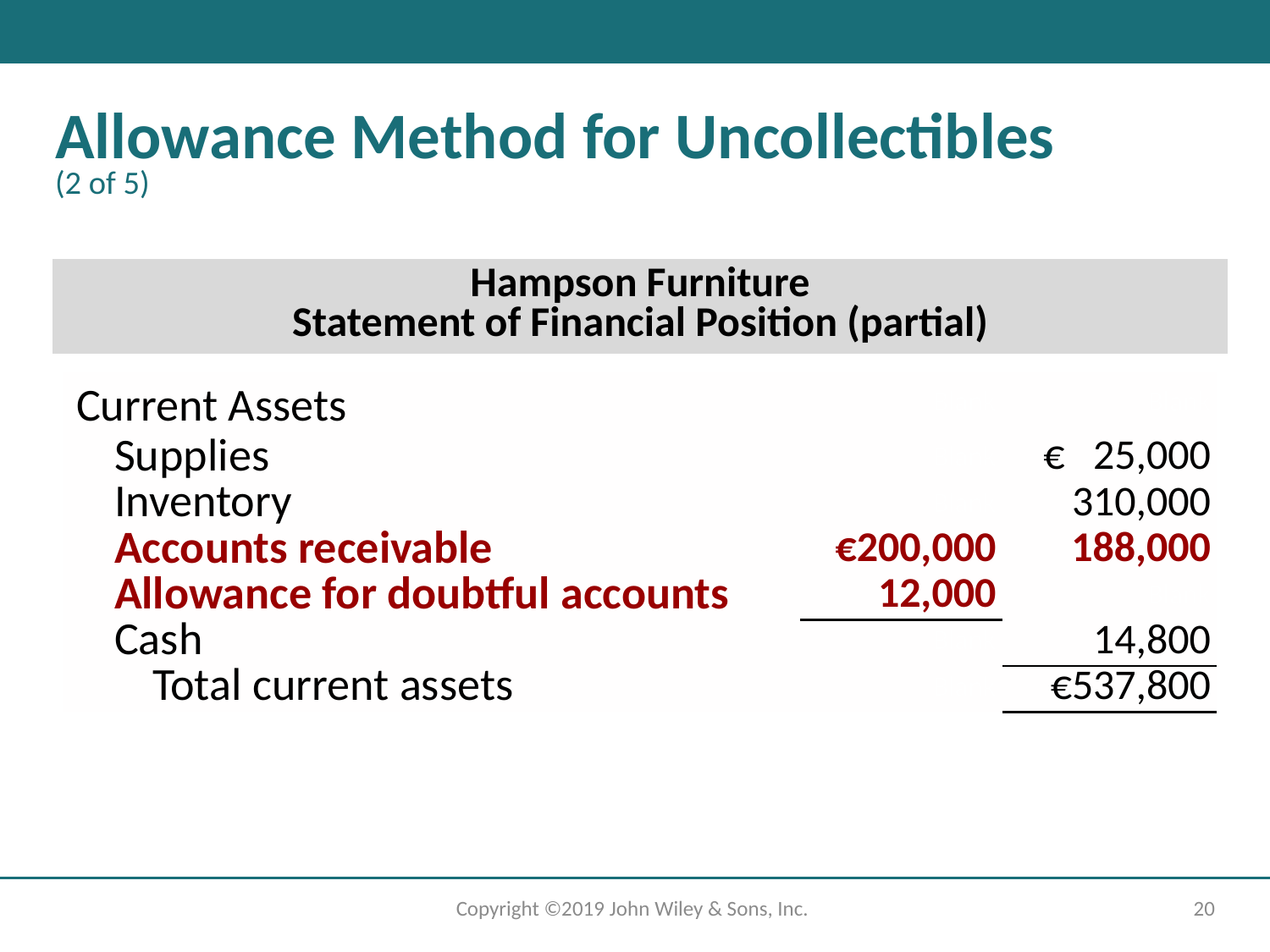

# Allowance Method for Uncollectibles (2 of 5)
| Hampson Furniture Statement of Financial Position (partial) |
| --- |
| Current Assets | Blank | Blank |
| --- | --- | --- |
| Supplies | Blank | € 25,000 |
| Inventory | Blank | 310,000 |
| Accounts receivable | €200,000 | 188,000 |
| Allowance for doubtful accounts | 12,000 | Blank |
| Cash | Blank | 14,800 |
| Total current assets | Blank | €537,800 |
Copyright ©2019 John Wiley & Sons, Inc.
20